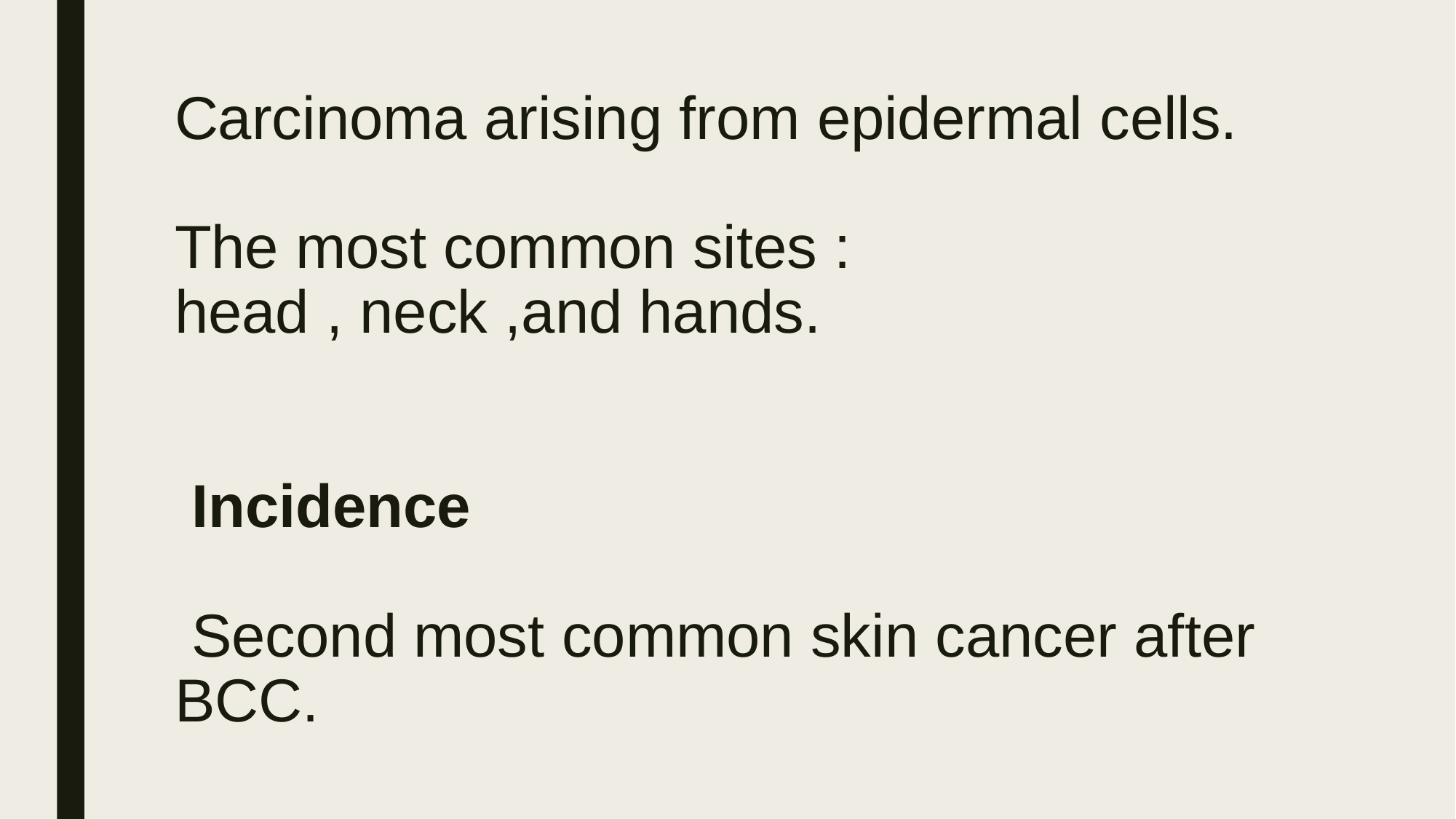

# Carcinoma arising from epidermal cells. The most common sites : head , neck ,and hands. Incidence Second most common skin cancer after BCC.